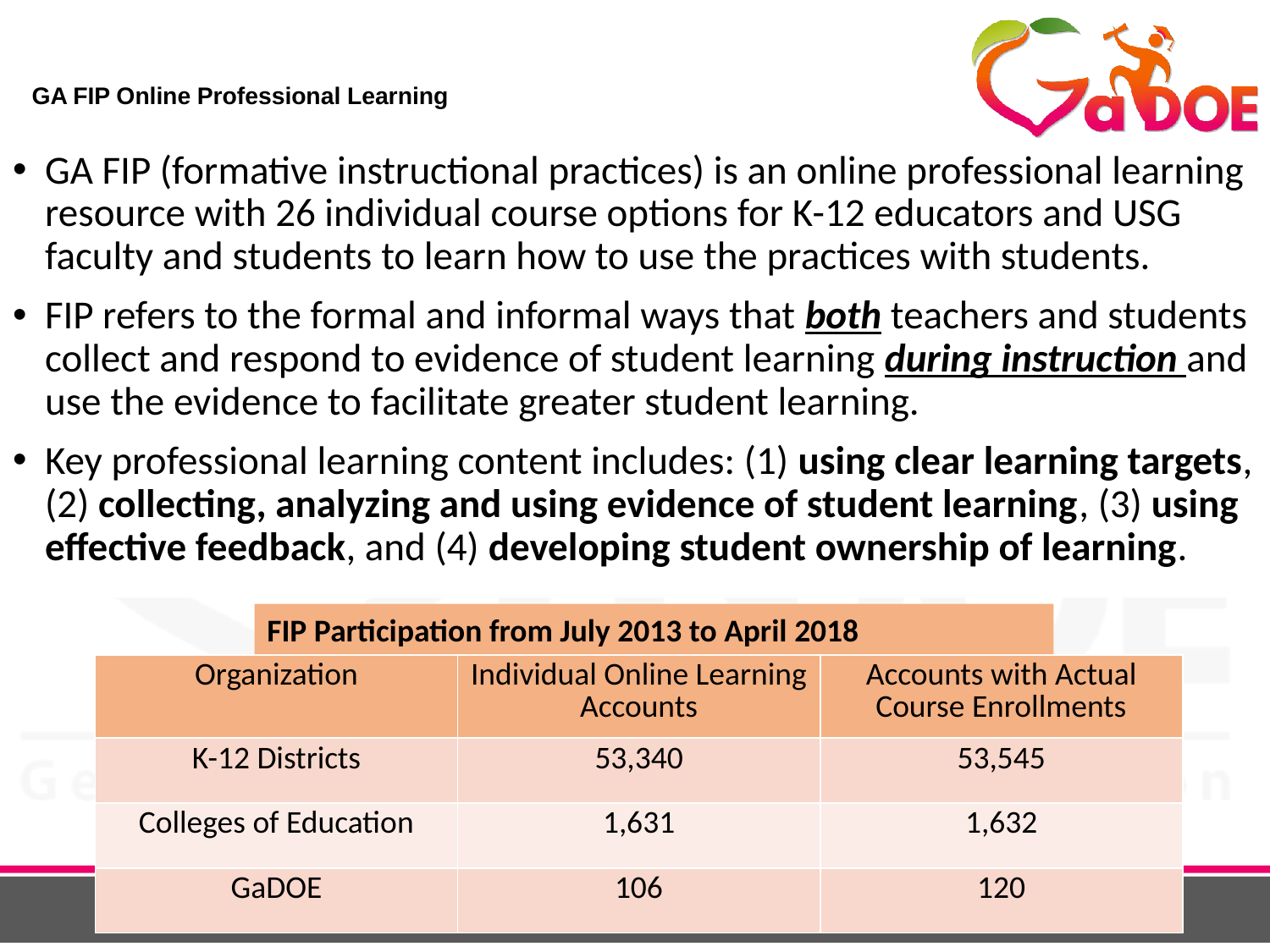

# GA FIP Online Professional Learning
GA FIP (formative instructional practices) is an online professional learning resource with 26 individual course options for K-12 educators and USG faculty and students to learn how to use the practices with students.
FIP refers to the formal and informal ways that both teachers and students collect and respond to evidence of student learning during instruction and use the evidence to facilitate greater student learning.
Key professional learning content includes: (1) using clear learning targets, (2) collecting, analyzing and using evidence of student learning, (3) using effective feedback, and (4) developing student ownership of learning.

FIP Participation from July 2013 to April 2018
| Organization | Individual Online Learning Accounts | Accounts with Actual Course Enrollments |
| --- | --- | --- |
| K-12 Districts | 53,340 | 53,545 |
| Colleges of Education | 1,631 | 1,632 |
| GaDOE | 106 | 120 |
8/15/2018
47